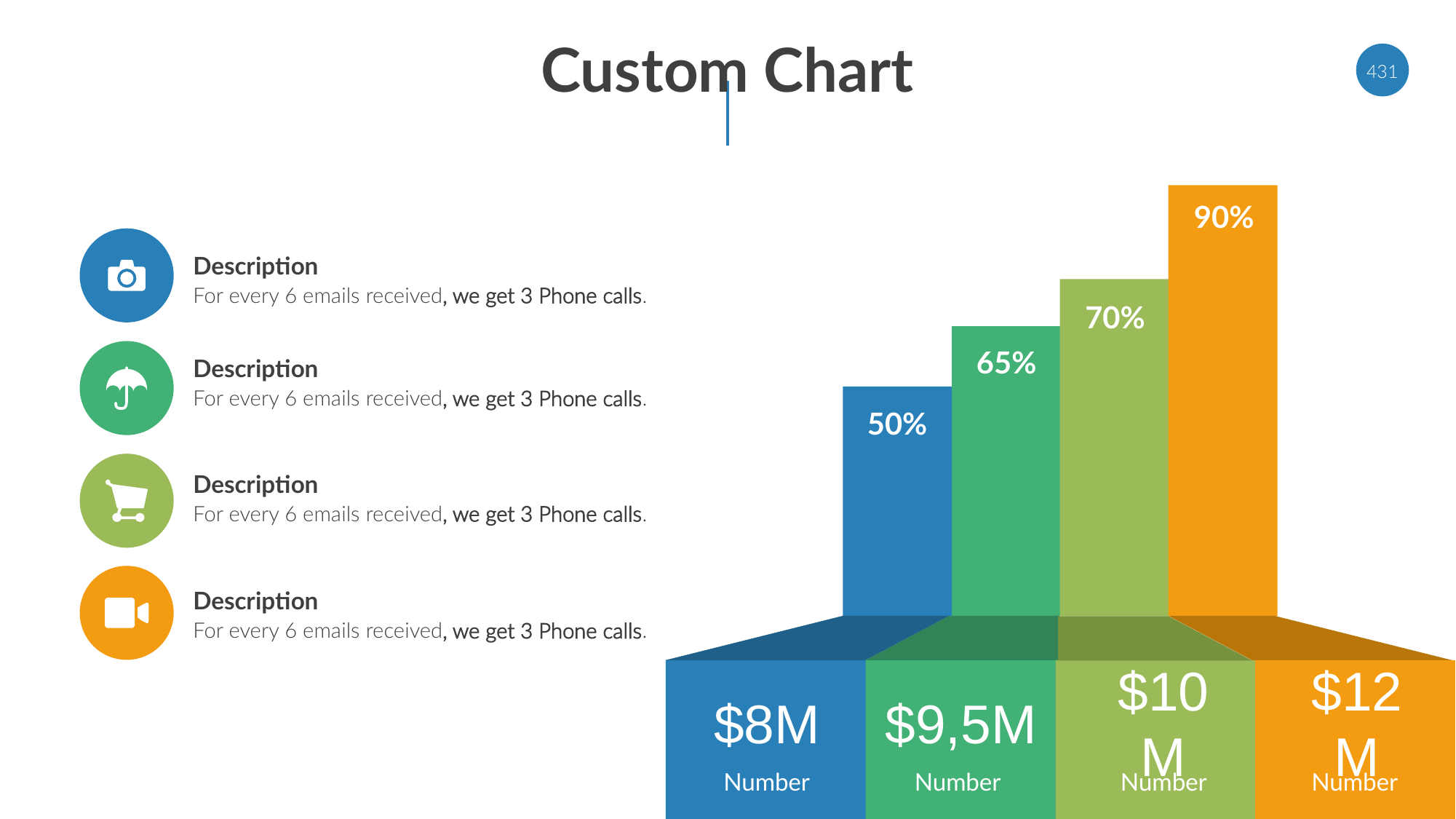

# Custom Chart
431

90%

Description

For every 6 emails received, we get 3 Phone calls.

70%

65%
Description

For every 6 emails received, we get 3 Phone calls.

50%

Description

For every 6 emails received, we get 3 Phone calls.

Description

For every 6 emails received, we get 3 Phone calls.

$8M
$9,5M
$10M
$12M
Number
Number
Number
Number